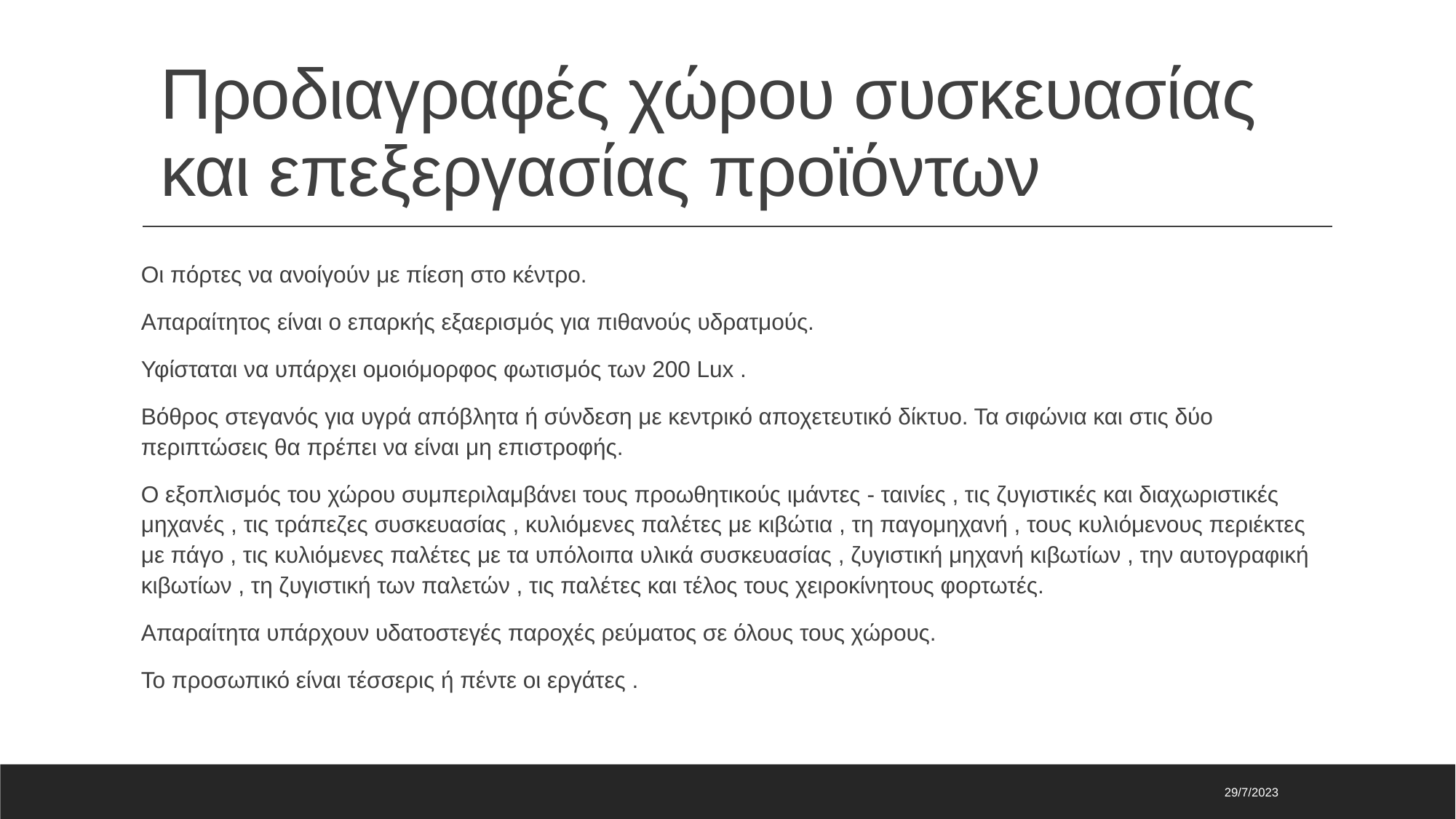

# Προδιαγραφές χώρου συσκευασίας και επεξεργασίας προϊόντων
Οι πόρτες να ανοίγούν με πίεση στο κέντρο.
Απαραίτητος είναι ο επαρκής εξαερισμός για πιθανούς υδρατμούς.
Υφίσταται να υπάρχει ομοιόμορφος φωτισμός των 200 Lux .
Βόθρος στεγανός για υγρά απόβλητα ή σύνδεση με κεντρικό αποχετευτικό δίκτυο. Τα σιφώνια και στις δύο περιπτώσεις θα πρέπει να είναι μη επιστροφής.
Ο εξοπλισμός του χώρου συμπεριλαμβάνει τους προωθητικούς ιμάντες - ταινίες , τις ζυγιστικές και διαχωριστικές μηχανές , τις τράπεζες συσκευασίας , κυλιόμενες παλέτες με κιβώτια , τη παγομηχανή , τους κυλιόμενους περιέκτες με πάγο , τις κυλιόμενες παλέτες με τα υπόλοιπα υλικά συσκευασίας , ζυγιστική μηχανή κιβωτίων , την αυτογραφική κιβωτίων , τη ζυγιστική των παλετών , τις παλέτες και τέλος τους χειροκίνητους φορτωτές.
Απαραίτητα υπάρχουν υδατοστεγές παροχές ρεύματος σε όλους τους χώρους.
Το προσωπικό είναι τέσσερις ή πέντε οι εργάτες .
29/7/2023